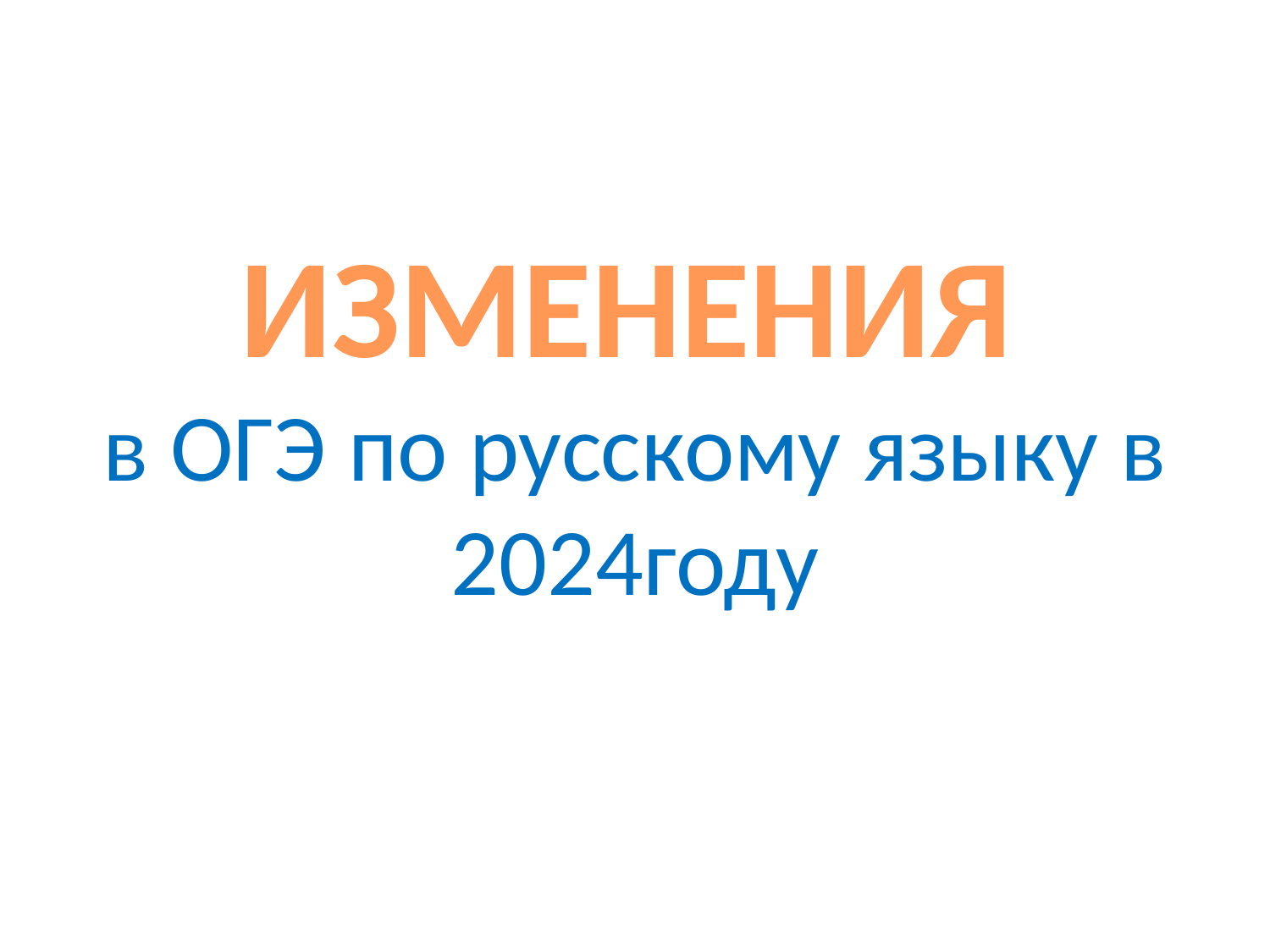

# ИЗМЕНЕНИЯ в ОГЭ по русскому языку в 2024году